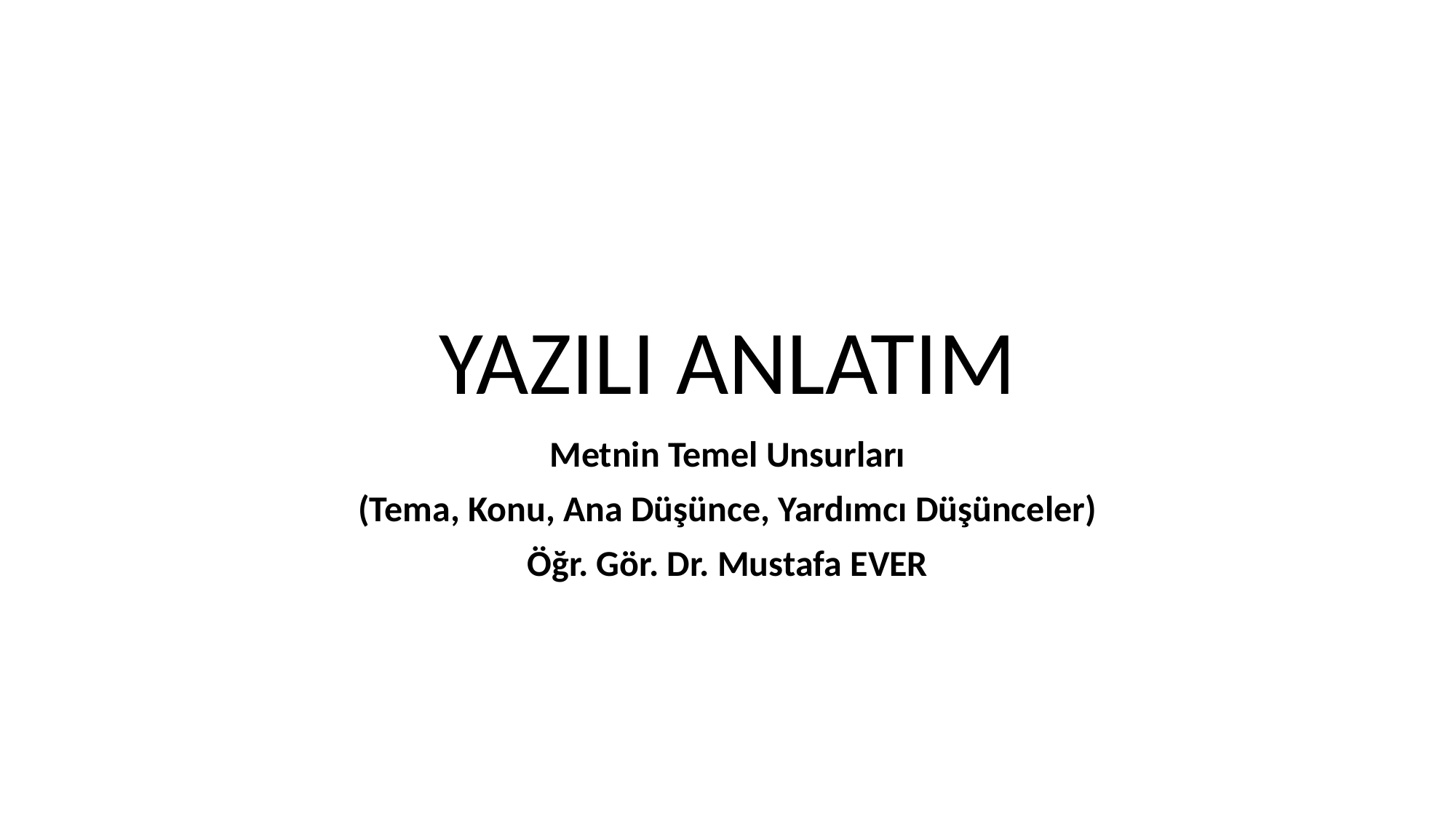

# YAZILI ANLATIM
Metnin Temel Unsurları
(Tema, Konu, Ana Düşünce, Yardımcı Düşünceler)
Öğr. Gör. Dr. Mustafa EVER